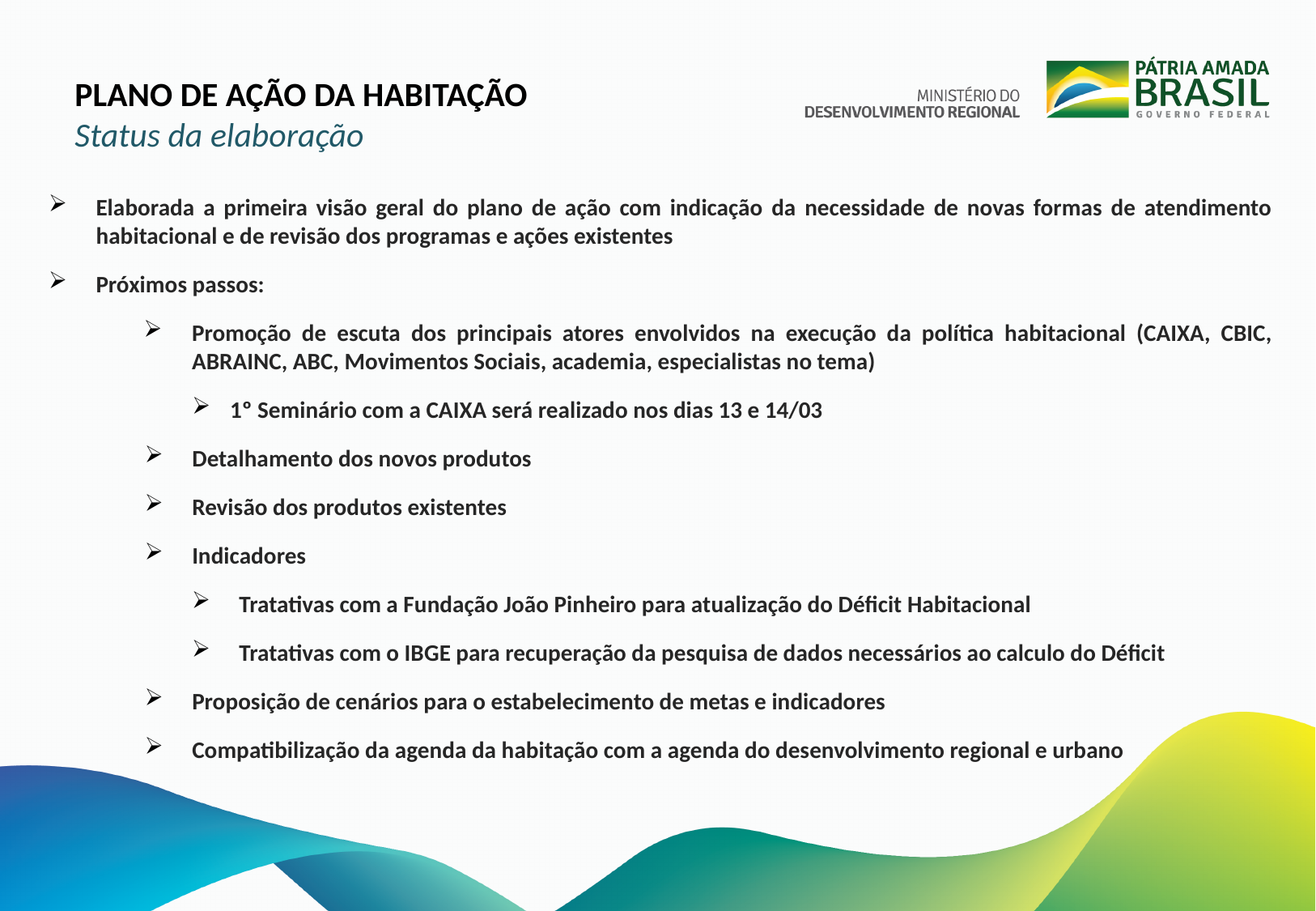

PLANO DE AÇÃO DA HABITAÇÃO
Status da elaboração

Elaborada a primeira visão geral do plano de ação com indicação da necessidade de novas formas de atendimento habitacional e de revisão dos programas e ações existentes
Próximos passos:
Promoção de escuta dos principais atores envolvidos na execução da política habitacional (CAIXA, CBIC, ABRAINC, ABC, Movimentos Sociais, academia, especialistas no tema)
1º Seminário com a CAIXA será realizado nos dias 13 e 14/03
Detalhamento dos novos produtos
Revisão dos produtos existentes
Indicadores
Tratativas com a Fundação João Pinheiro para atualização do Déficit Habitacional
Tratativas com o IBGE para recuperação da pesquisa de dados necessários ao calculo do Déficit
Proposição de cenários para o estabelecimento de metas e indicadores
Compatibilização da agenda da habitação com a agenda do desenvolvimento regional e urbano